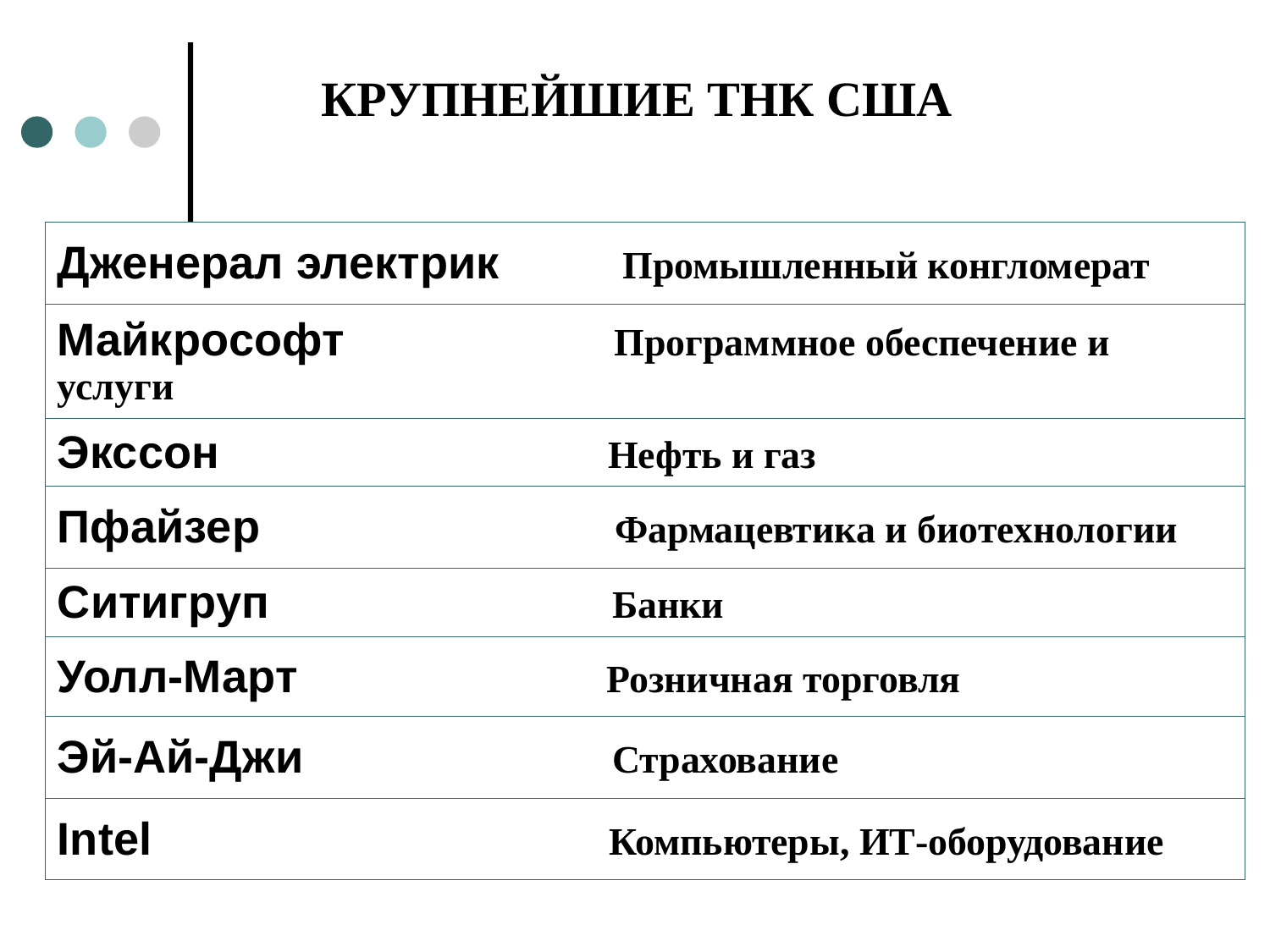

# КРУПНЕЙШИЕ ТНК США
| Дженерал электрик Промышленный конгломерат |
| --- |
| Майкрософт Программное обеспечение и услуги |
| Экссон Нефть и газ |
| Пфайзер Фармацевтика и биотехнологии |
| Ситигруп Банки |
| Уолл-Март Розничная торговля |
| Эй-Ай-Джи Страхование |
| Intel Компьютеры, ИТ-оборудование |